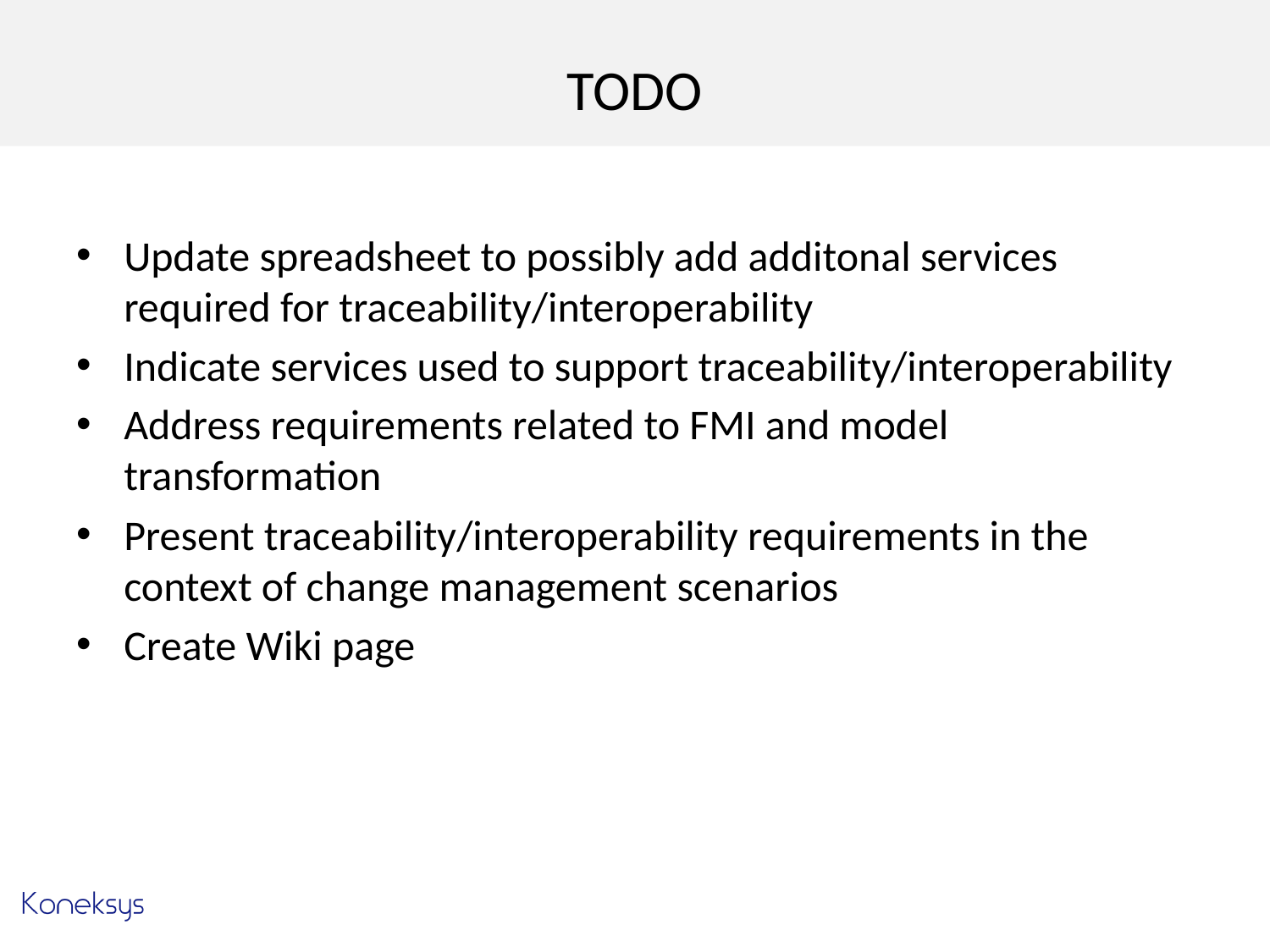

# TODO
Update spreadsheet to possibly add additonal services required for traceability/interoperability
Indicate services used to support traceability/interoperability
Address requirements related to FMI and model transformation
Present traceability/interoperability requirements in the context of change management scenarios
Create Wiki page